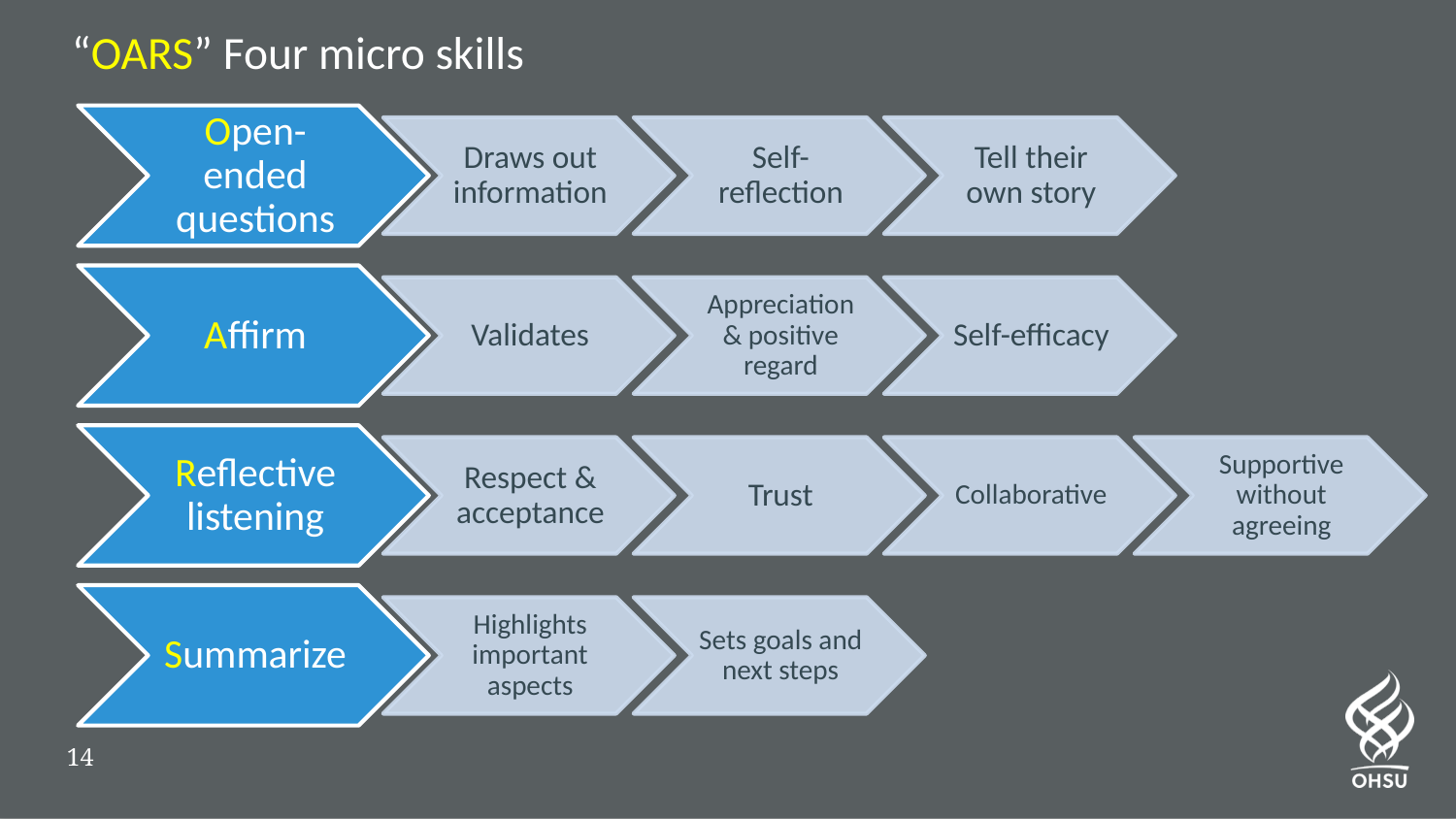

# “OARS” Four micro skills
Open-ended questions
Draws out information
Self-reflection
Tell their own story
Affirm
Validates
Appreciation & positive regard
Self-efficacy
Reflective listening
Respect & acceptance
Trust
Collaborative
Supportive without agreeing
Summarize
Highlights important aspects
Sets goals and next steps